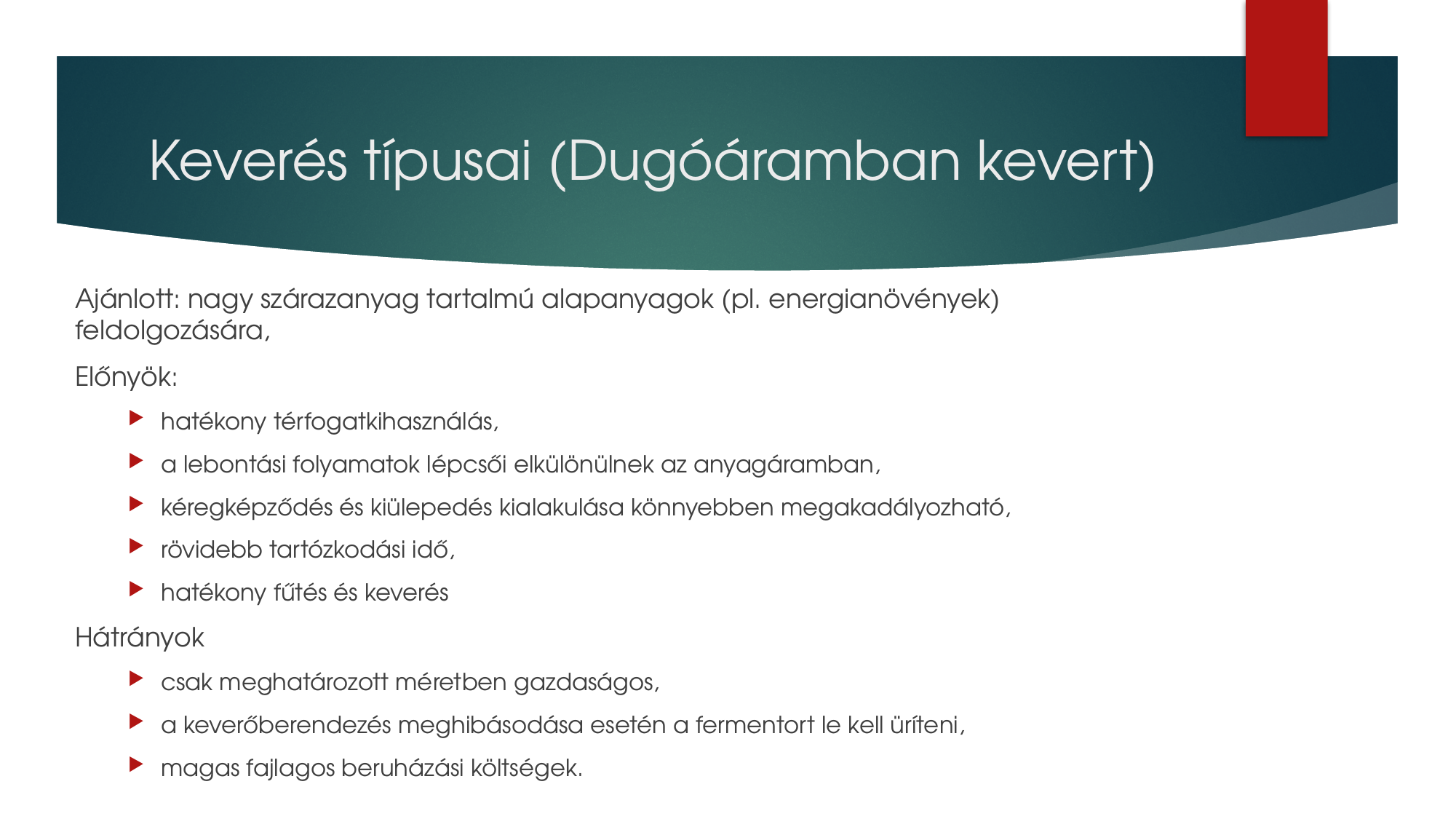

# Keverés típusai (Dugóáramban kevert)
Ajánlott: nagy szárazanyag tartalmú alapanyagok (pl. energianövények) feldolgozására,
Előnyök:
hatékony térfogatkihasználás,
a lebontási folyamatok lépcsői elkülönülnek az anyagáramban,
kéregképződés és kiülepedés kialakulása könnyebben megakadályozható,
rövidebb tartózkodási idő,
hatékony fűtés és keverés
Hátrányok
csak meghatározott méretben gazdaságos,
a keverőberendezés meghibásodása esetén a fermentort le kell üríteni,
magas fajlagos beruházási költségek.